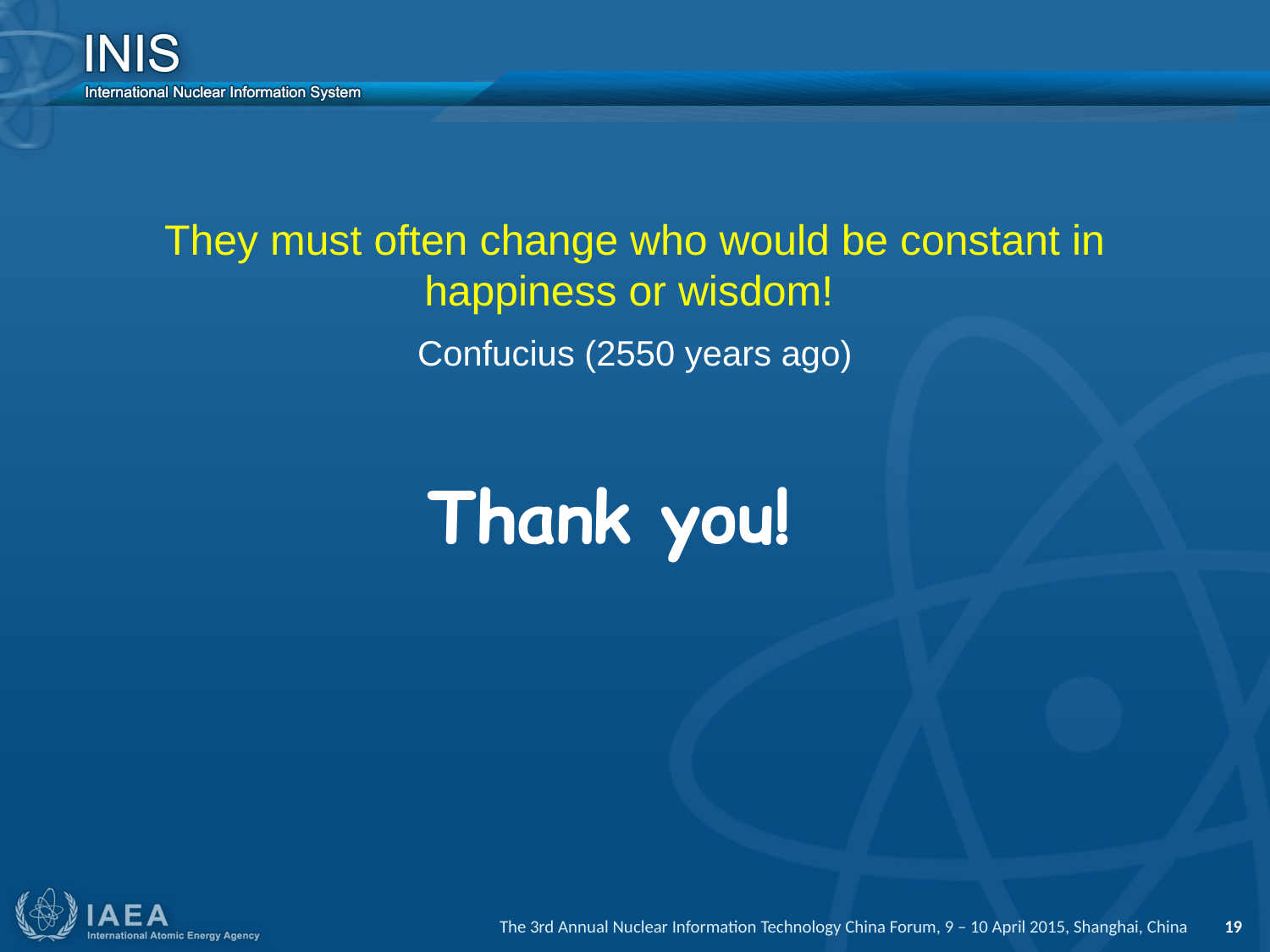

They must often change who would be constant in happiness or wisdom!

Confucius (2550 years ago)
Thank you!
The 3rd Annual Nuclear Information Technology China Forum, 9 – 10 April 2015, Shanghai, China         19